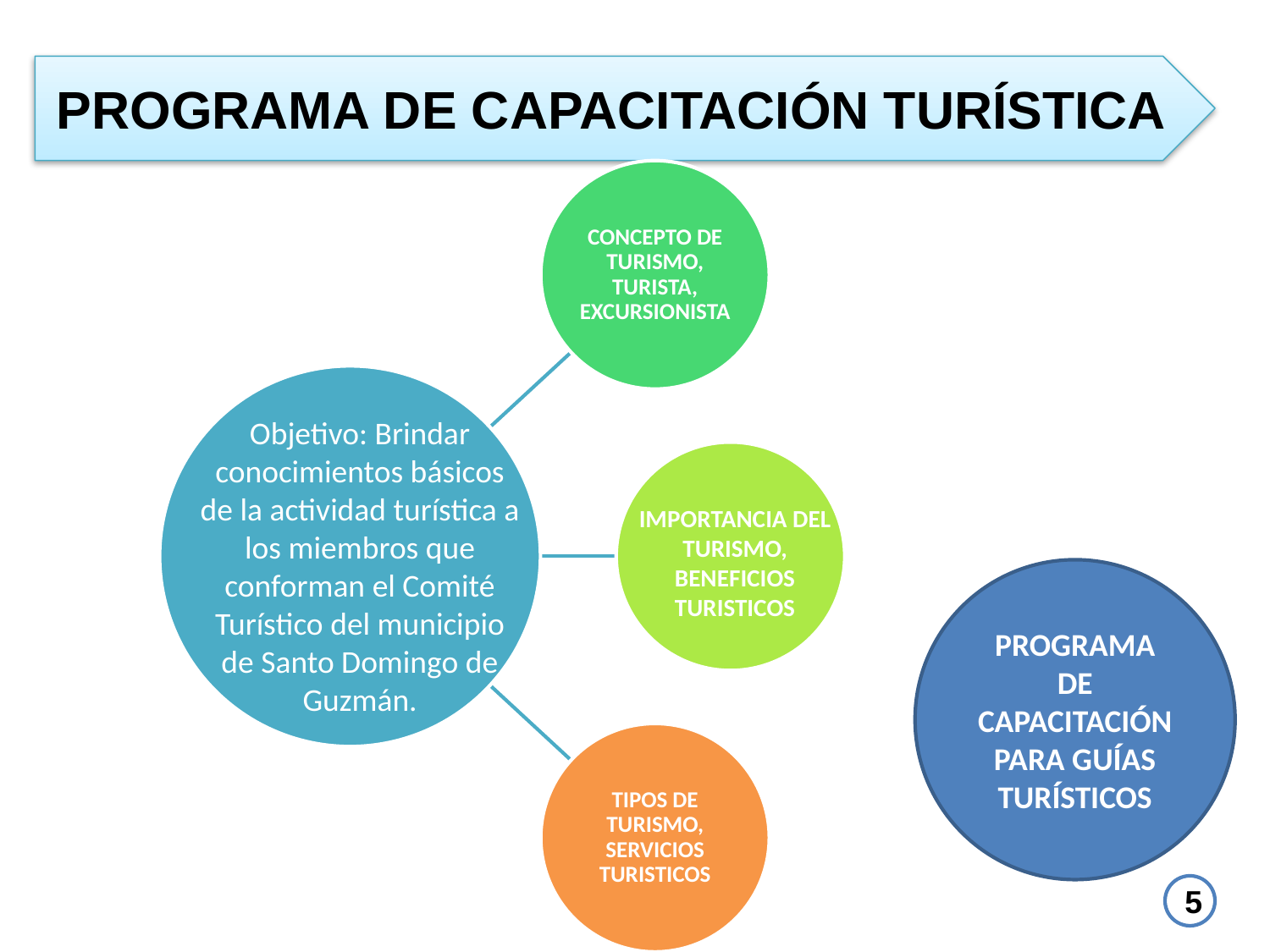

PROGRAMA DE CAPACITACIÓN TURÍSTICA
CONCEPTO DE TURISMO, TURISTA, EXCURSIONISTA

TIPOS DE TURISMO, SERVICIOS TURISTICOS
Objetivo: Brindar conocimientos básicos de la actividad turística a los miembros que conforman el Comité Turístico del municipio de Santo Domingo de Guzmán.

IMPORTANCIA DEL TURISMO, BENEFICIOS TURISTICOS

PROGRAMA DE CAPACITACIÓN PARA GUÍAS TURÍSTICOS
5